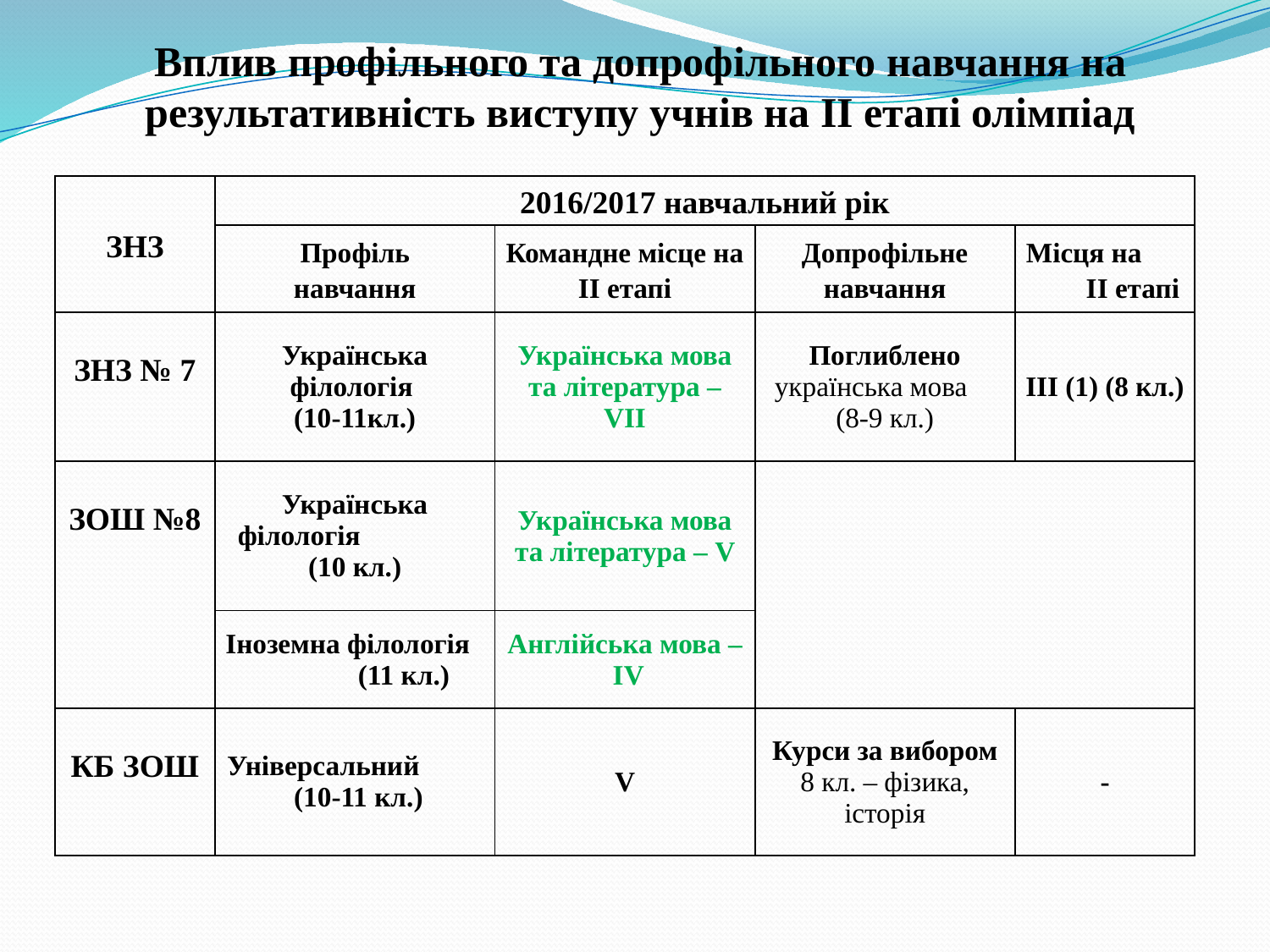

# Вплив профільного та допрофільного навчання на результативність виступу учнів на ІІ етапі олімпіад
| ЗНЗ | 2016/2017 навчальний рік |  |  |  |
| --- | --- | --- | --- | --- |
|  | Профіль навчання | Командне місце на ІІ етапі | Допрофільне навчання | Місця на ІІ етапі |
| ЗНЗ № 7 | Українська філологія (10-11кл.) | Українська мова та література – VІІ | Поглиблено українська мова (8-9 кл.) | ІІІ (1) (8 кл.) |
| ЗОШ №8 | Українська філологія (10 кл.) | Українська мова та література – V |  |  |
|  | Іноземна філологія (11 кл.) | Англійська мова – ІV |  |  |
| КБ ЗОШ | Універсальний (10-11 кл.) | V | Курси за вибором 8 кл. – фізика, історія | - |